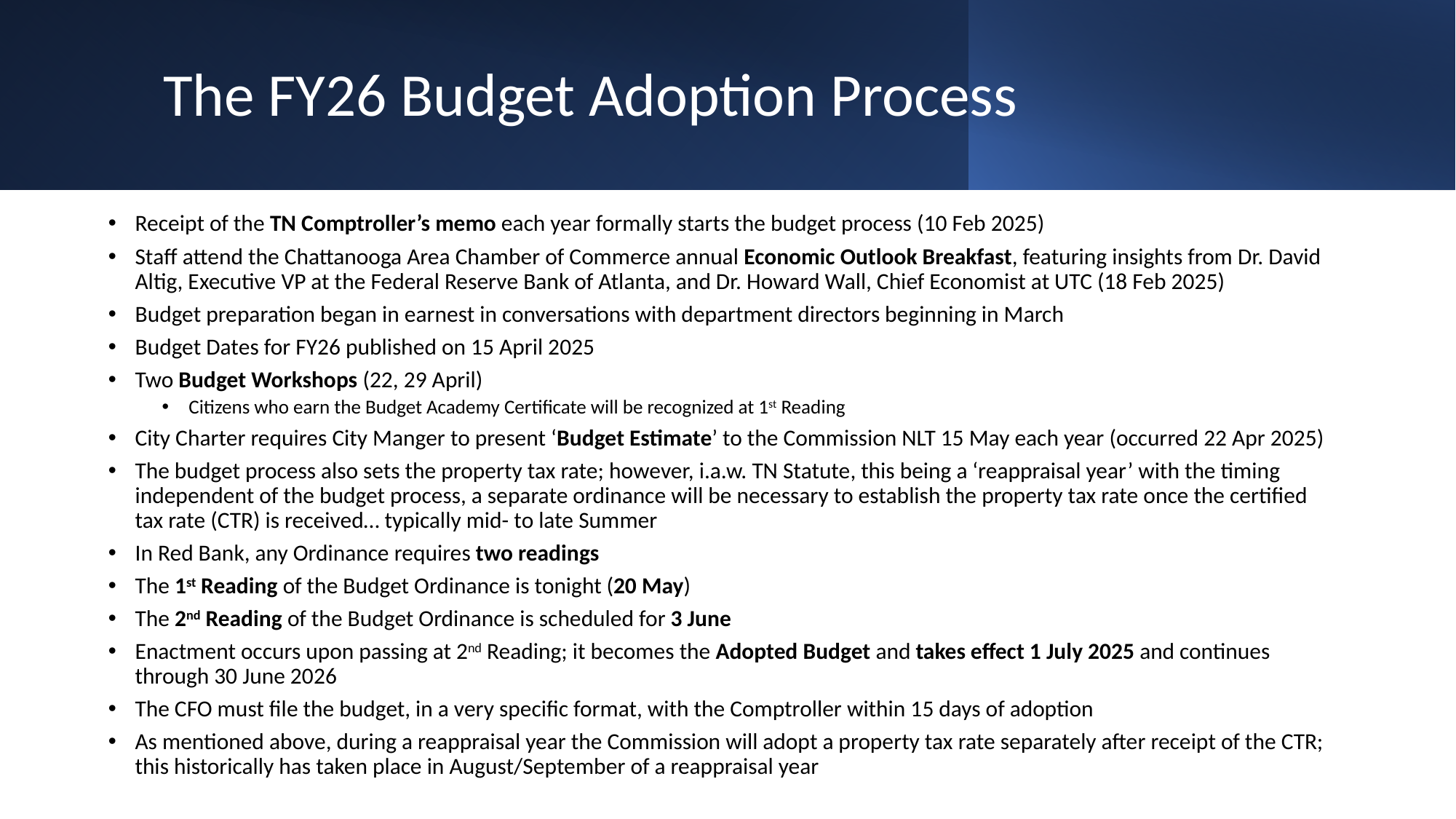

# The FY26 Budget Adoption Process
Receipt of the TN Comptroller’s memo each year formally starts the budget process (10 Feb 2025)
Staff attend the Chattanooga Area Chamber of Commerce annual Economic Outlook Breakfast, featuring insights from Dr. David Altig, Executive VP at the Federal Reserve Bank of Atlanta, and Dr. Howard Wall, Chief Economist at UTC (18 Feb 2025)
Budget preparation began in earnest in conversations with department directors beginning in March
Budget Dates for FY26 published on 15 April 2025
Two Budget Workshops (22, 29 April)
Citizens who earn the Budget Academy Certificate will be recognized at 1st Reading
City Charter requires City Manger to present ‘Budget Estimate’ to the Commission NLT 15 May each year (occurred 22 Apr 2025)
The budget process also sets the property tax rate; however, i.a.w. TN Statute, this being a ‘reappraisal year’ with the timing independent of the budget process, a separate ordinance will be necessary to establish the property tax rate once the certified tax rate (CTR) is received… typically mid- to late Summer
In Red Bank, any Ordinance requires two readings
The 1st Reading of the Budget Ordinance is tonight (20 May)
The 2nd Reading of the Budget Ordinance is scheduled for 3 June
Enactment occurs upon passing at 2nd Reading; it becomes the Adopted Budget and takes effect 1 July 2025 and continues through 30 June 2026
The CFO must file the budget, in a very specific format, with the Comptroller within 15 days of adoption
As mentioned above, during a reappraisal year the Commission will adopt a property tax rate separately after receipt of the CTR; this historically has taken place in August/September of a reappraisal year